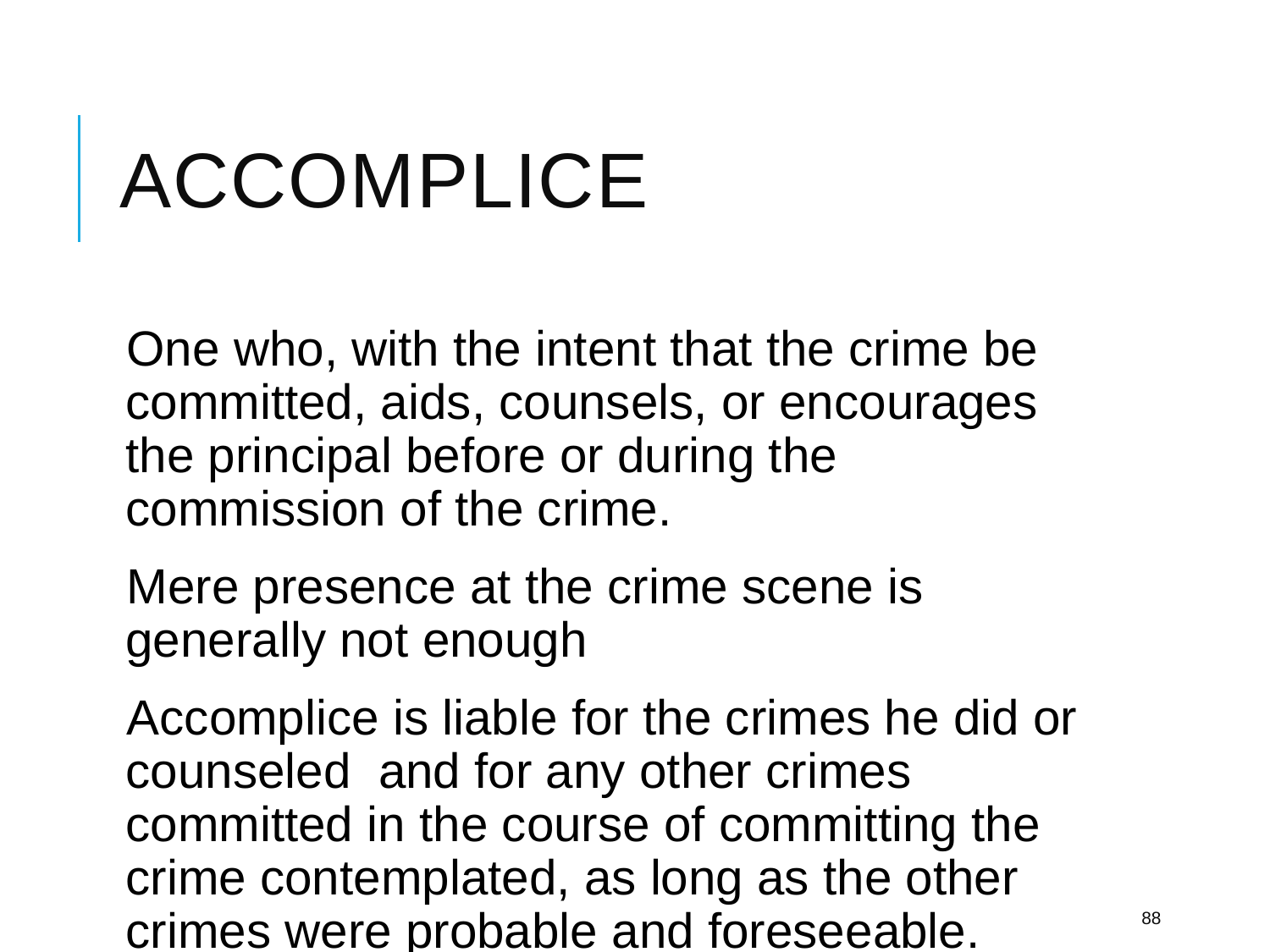

# Accomplice
One who, with the intent that the crime be committed, aids, counsels, or encourages the principal before or during the commission of the crime.
Mere presence at the crime scene is generally not enough
Accomplice is liable for the crimes he did or counseled  and for any other crimes committed in the course of committing the crime contemplated, as long as the other crimes were probable and foreseeable.
88